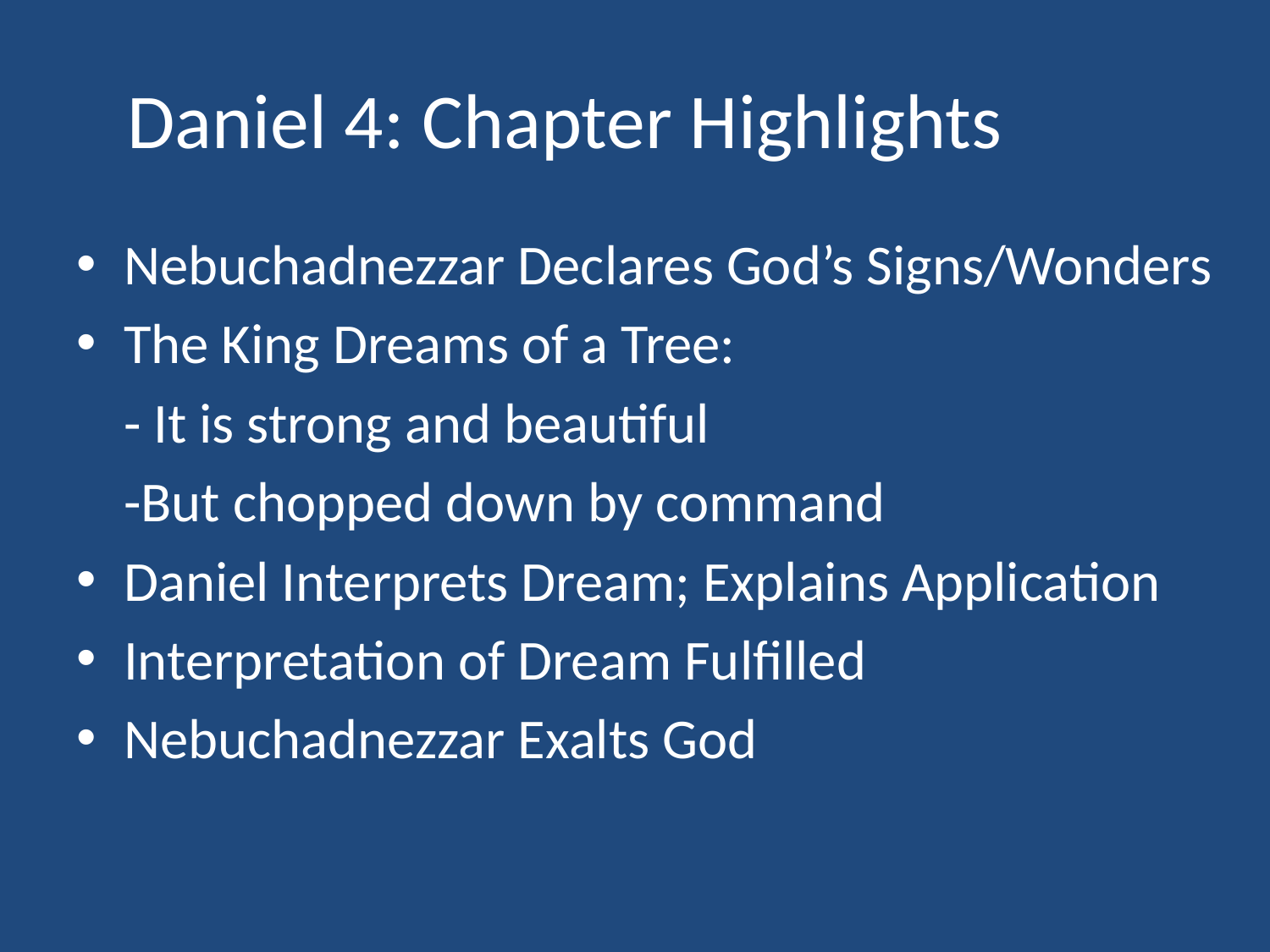

# Daniel 4: Chapter Highlights
Nebuchadnezzar Declares God’s Signs/Wonders
The King Dreams of a Tree:
	- It is strong and beautiful
	-But chopped down by command
Daniel Interprets Dream; Explains Application
Interpretation of Dream Fulfilled
Nebuchadnezzar Exalts God